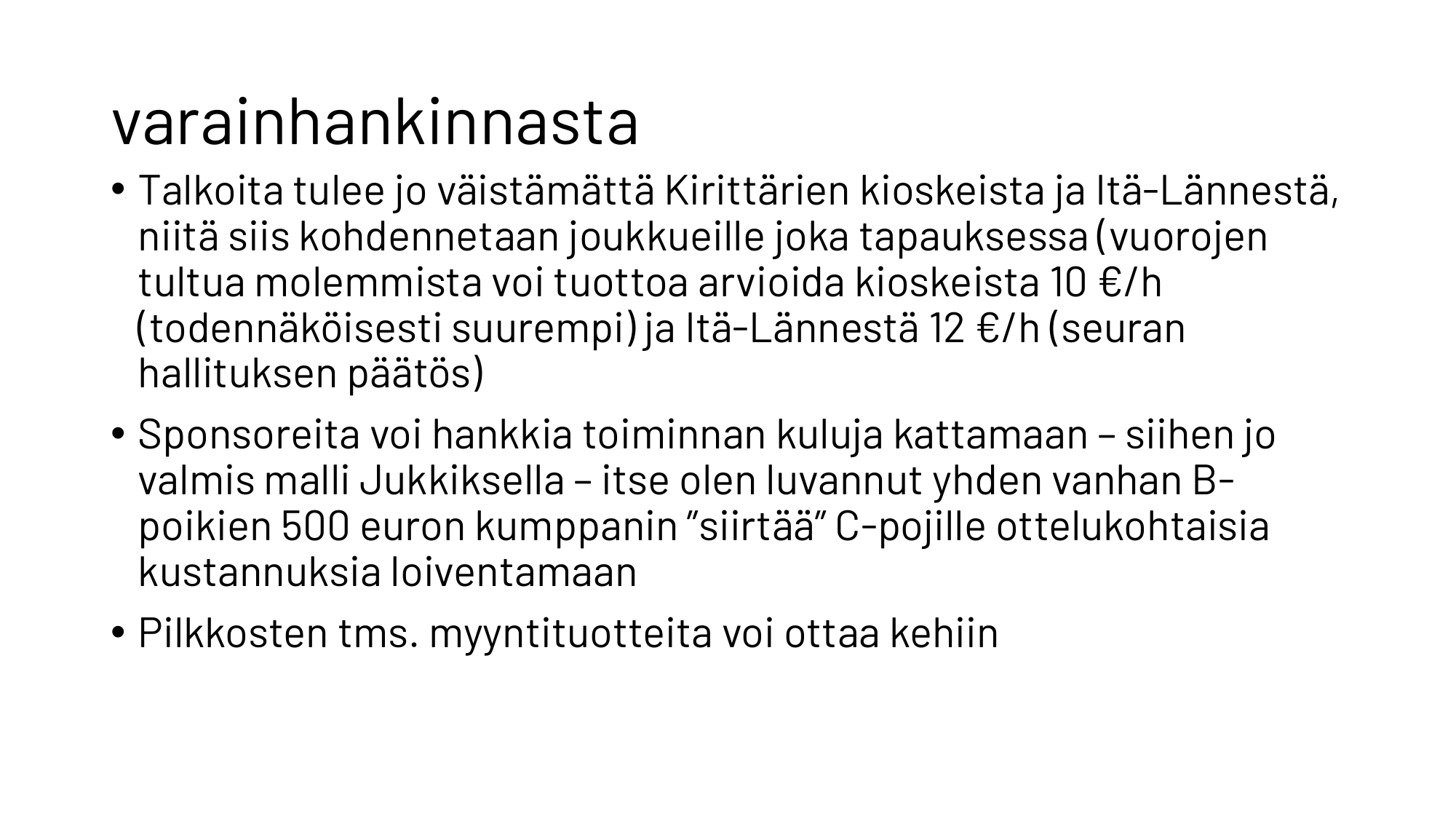

# varainhankinnasta
Talkoita tulee jo väistämättä Kirittärien kioskeista ja Itä-Lännestä, niitä siis kohdennetaan joukkueille joka tapauksessa (vuorojen tultua molemmista voi tuottoa arvioida kioskeista 10 €/h (todennäköisesti suurempi) ja Itä-Lännestä 12 €/h (seuran hallituksen päätös)
Sponsoreita voi hankkia toiminnan kuluja kattamaan – siihen jo valmis malli Jukkiksella – itse olen luvannut yhden vanhan B-poikien 500 euron kumppanin ”siirtää” C-pojille ottelukohtaisia kustannuksia loiventamaan
Pilkkosten tms. myyntituotteita voi ottaa kehiin